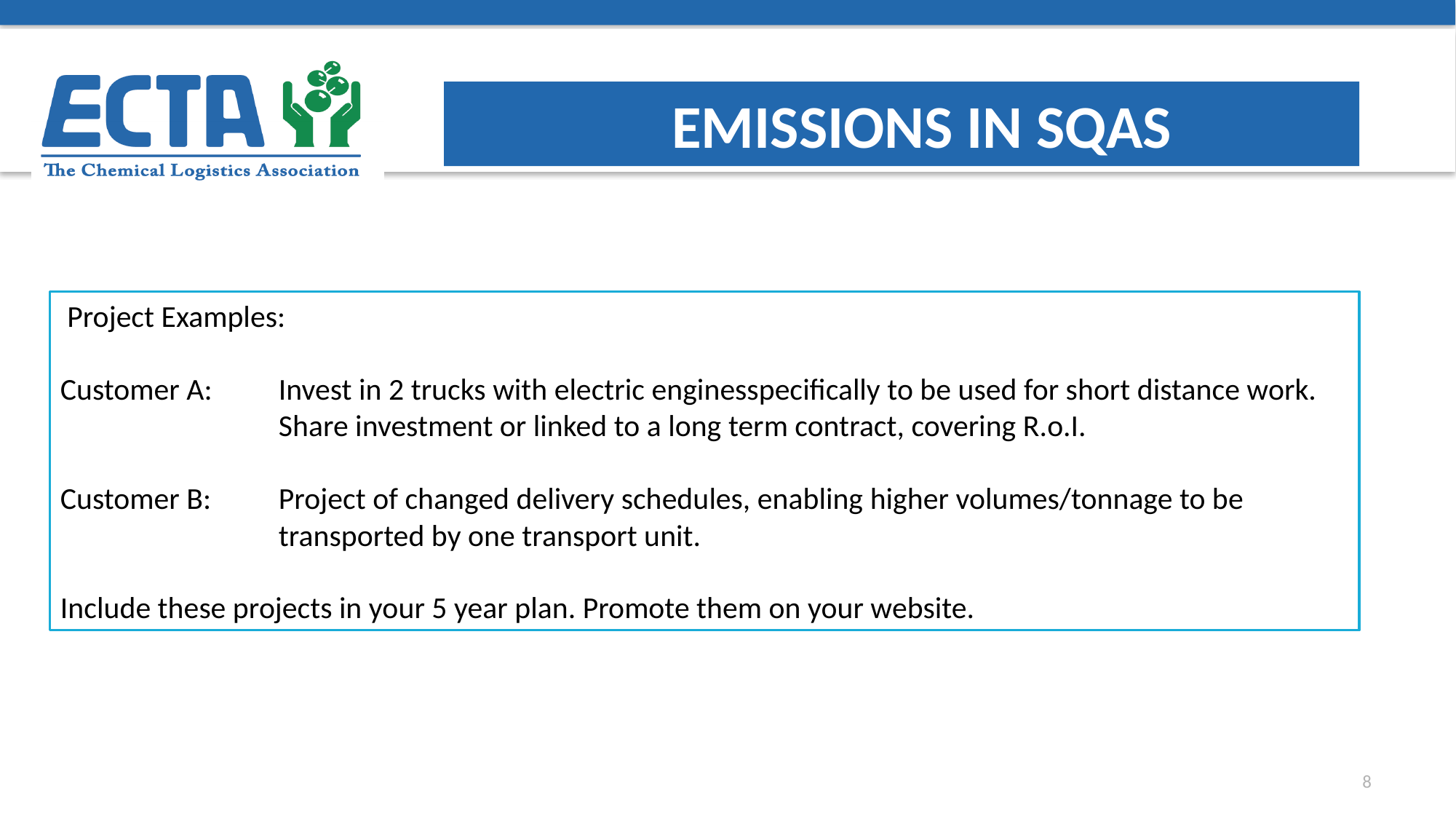

# Emissions in SQAS
 Project Examples:

Customer A: 	Invest in 2 trucks with electric enginesspecifically to be used for short distance work.
		Share investment or linked to a long term contract, covering R.o.I.

Customer B:	Project of changed delivery schedules, enabling higher volumes/tonnage to be
		transported by one transport unit.

Include these projects in your 5 year plan. Promote them on your website.
8